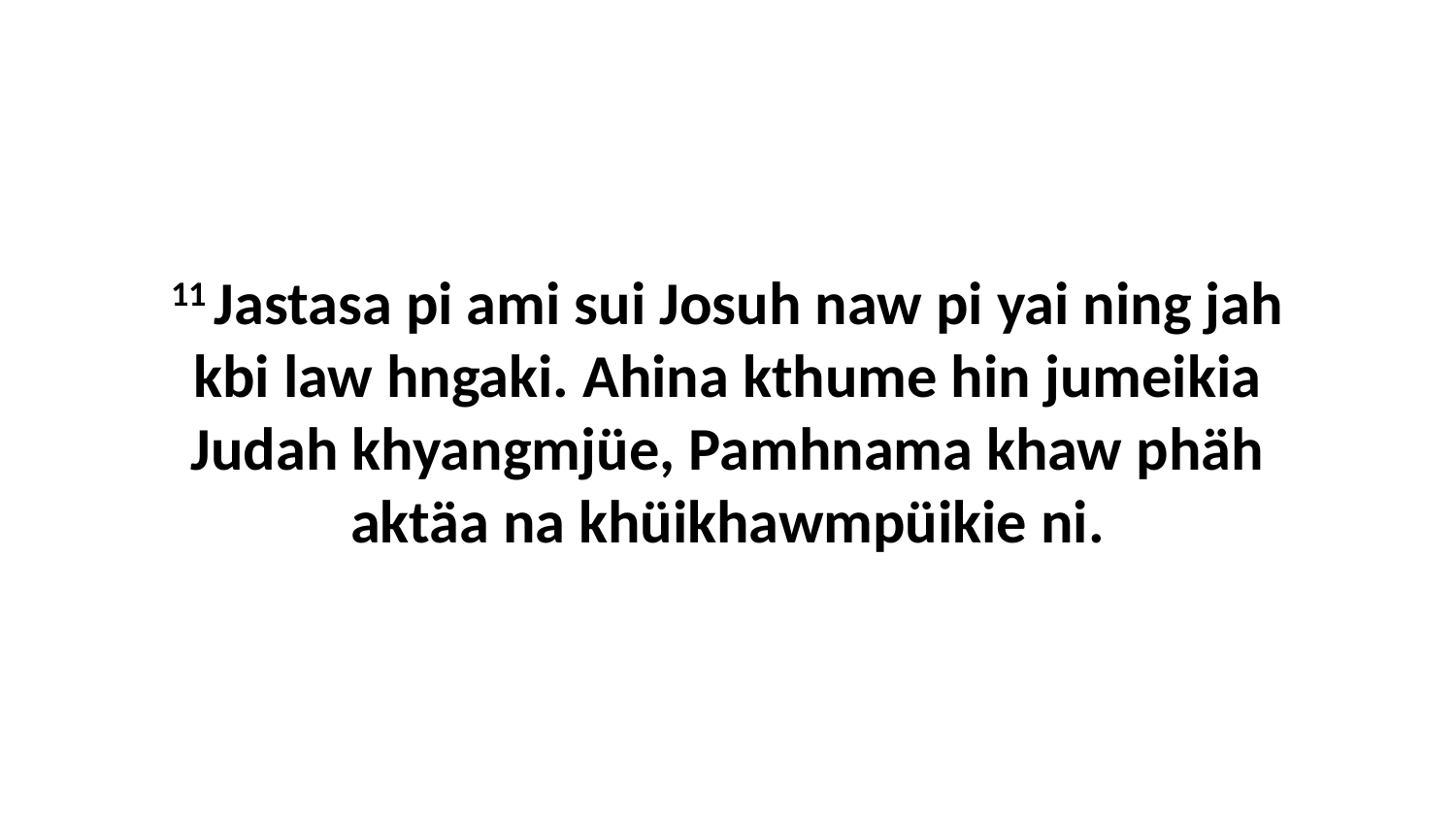

11 Jastasa pi ami sui Josuh naw pi yai ning jah kbi law hngaki. Ahina kthume hin jumeikia Judah khyangmjüe, Pamhnama khaw phäh aktäa na khüikhawmpüikie ni.